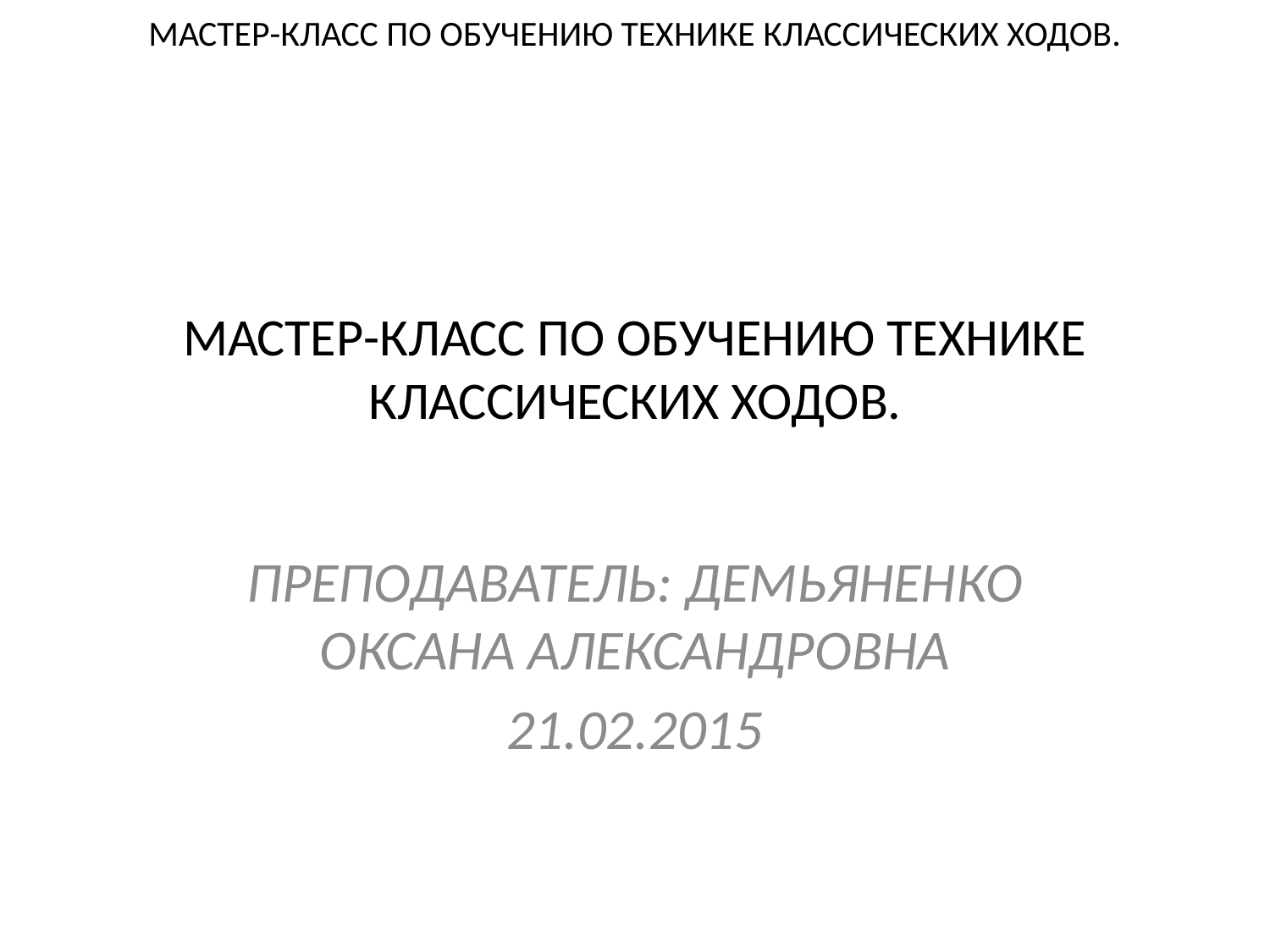

МАСТЕР-КЛАСС ПО ОБУЧЕНИЮ ТЕХНИКЕ КЛАССИЧЕСКИХ ХОДОВ.
# МАСТЕР-КЛАСС ПО ОБУЧЕНИЮ ТЕХНИКЕ КЛАССИЧЕСКИХ ХОДОВ.
ПРЕПОДАВАТЕЛЬ: ДЕМЬЯНЕНКО ОКСАНА АЛЕКСАНДРОВНА
21.02.2015